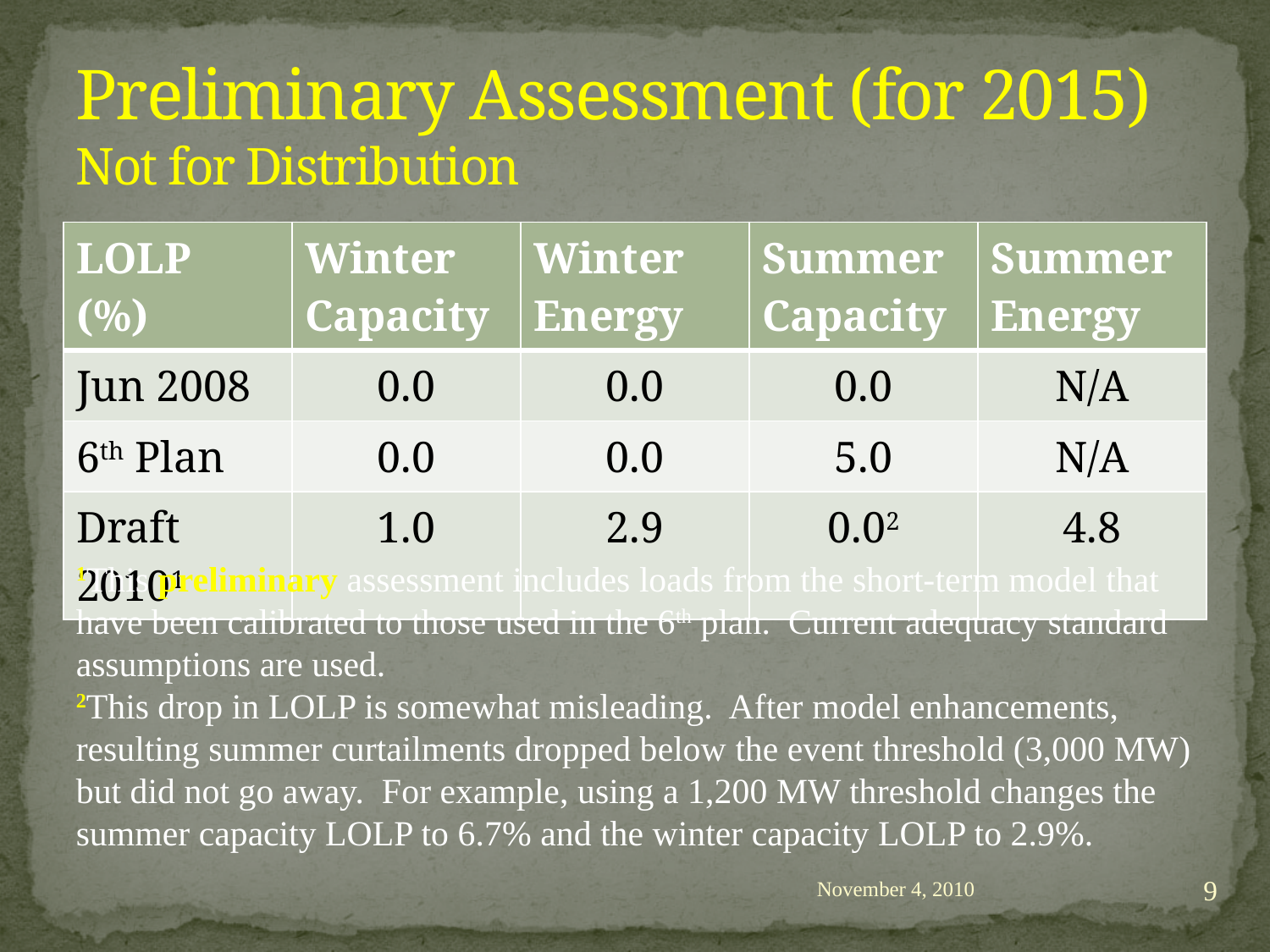

# Preliminary Assessment (for 2015) Not for Distribution
| LOLP (%) | Winter Capacity | Winter Energy | Summer Capacity | Summer Energy |
| --- | --- | --- | --- | --- |
| Jun 2008 | 0.0 | 0.0 | 0.0 | N/A |
| 6th Plan | 0.0 | 0.0 | 5.0 | N/A |
| Draft 20101 | 1.0 | 2.9 | 0.02 | 4.8 |
1This preliminary assessment includes loads from the short-term model that have been calibrated to those used in the 6th plan.  Current adequacy standard assumptions are used.
2This drop in LOLP is somewhat misleading.  After model enhancements, resulting summer curtailments dropped below the event threshold (3,000 MW) but did not go away.  For example, using a 1,200 MW threshold changes the summer capacity LOLP to 6.7% and the winter capacity LOLP to 2.9%.
9
November 4, 2010